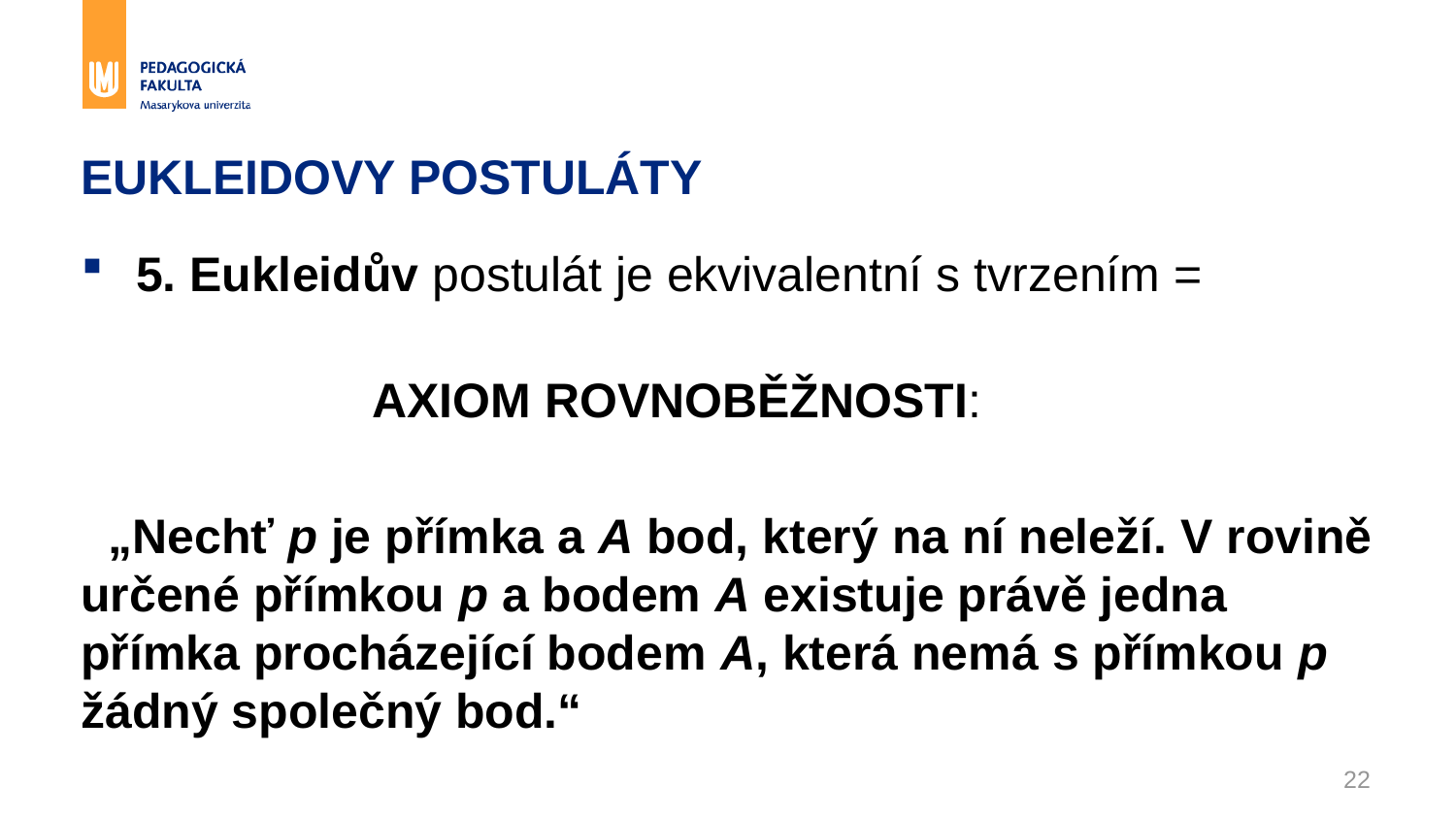

# EUKLEIDOVY POSTULÁTY
5. Eukleidův postulát je ekvivalentní s tvrzením =
		AXIOM ROVNOBĚŽNOSTI:

  „Nechť p je přímka a A bod, který na ní neleží. V rovině určené přímkou p a bodem A existuje právě jedna přímka procházející bodem A, která nemá s přímkou p žádný společný bod.“

22